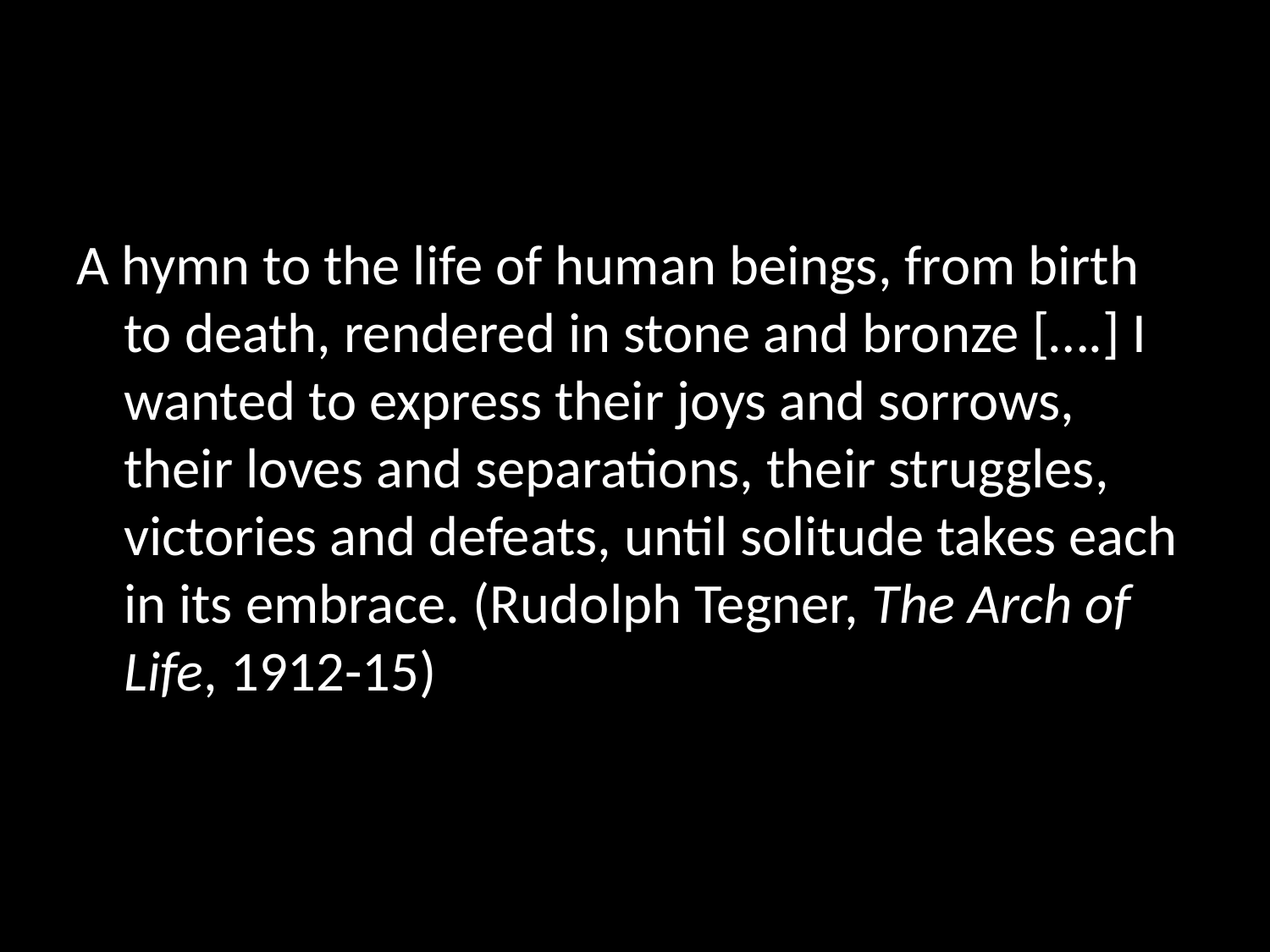

#
A hymn to the life of human beings, from birth to death, rendered in stone and bronze [….] I wanted to express their joys and sorrows, their loves and separations, their struggles, victories and defeats, until solitude takes each in its embrace. (Rudolph Tegner, The Arch of Life, 1912-15)